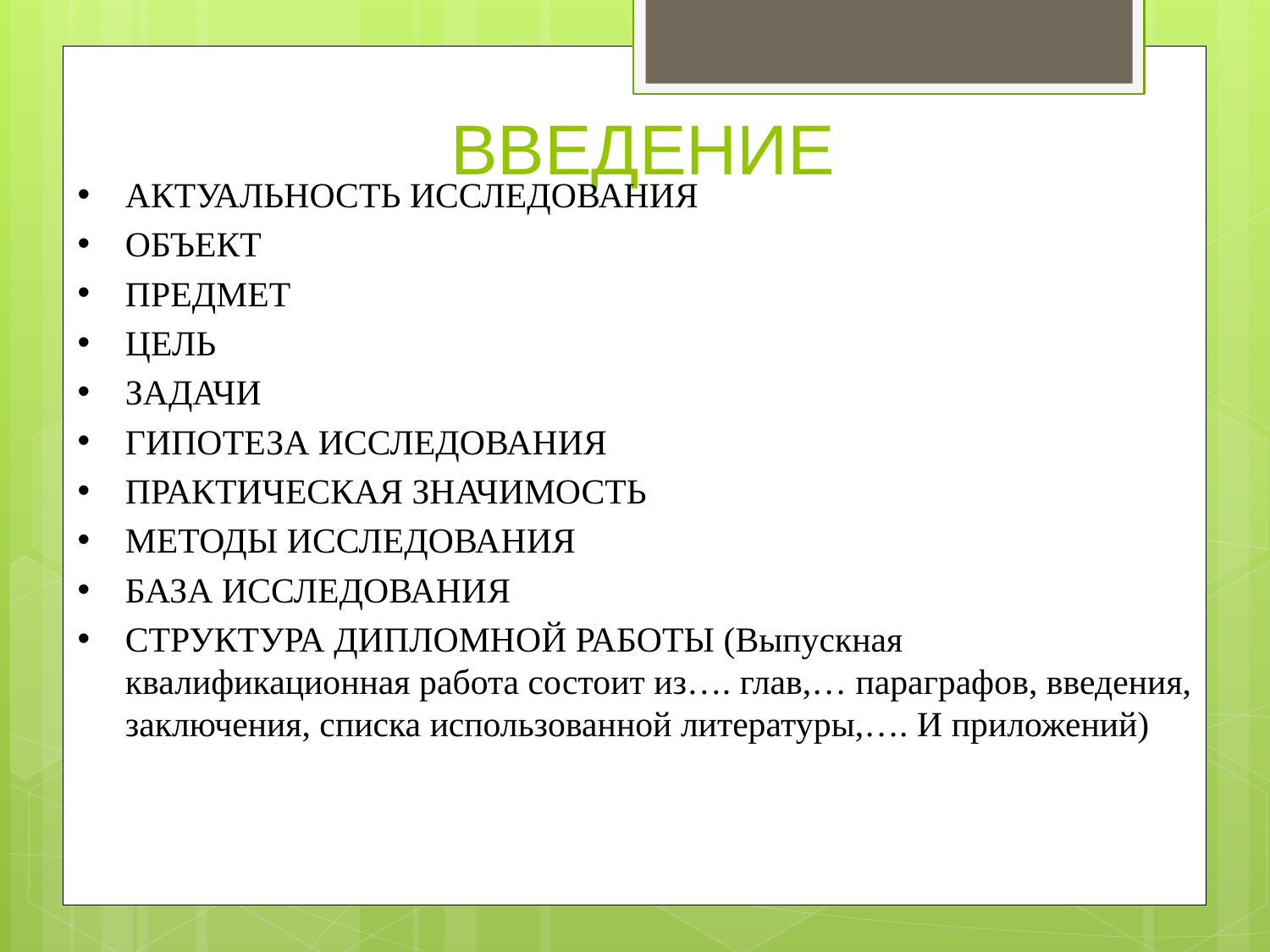

# ВВЕДЕНИЕ
АКТУАЛЬНОСТЬ ИССЛЕДОВАНИЯ
ОБЪЕКТ
ПРЕДМЕТ
ЦЕЛЬ
ЗАДАЧИ
ГИПОТЕЗА ИССЛЕДОВАНИЯ
ПРАКТИЧЕСКАЯ ЗНАЧИМОСТЬ
МЕТОДЫ ИССЛЕДОВАНИЯ
БАЗА ИССЛЕДОВАНИЯ
СТРУКТУРА ДИПЛОМНОЙ РАБОТЫ (Выпускная квалификационная работа состоит из…. глав,… параграфов, введения, заключения, списка использованной литературы,…. И приложений)